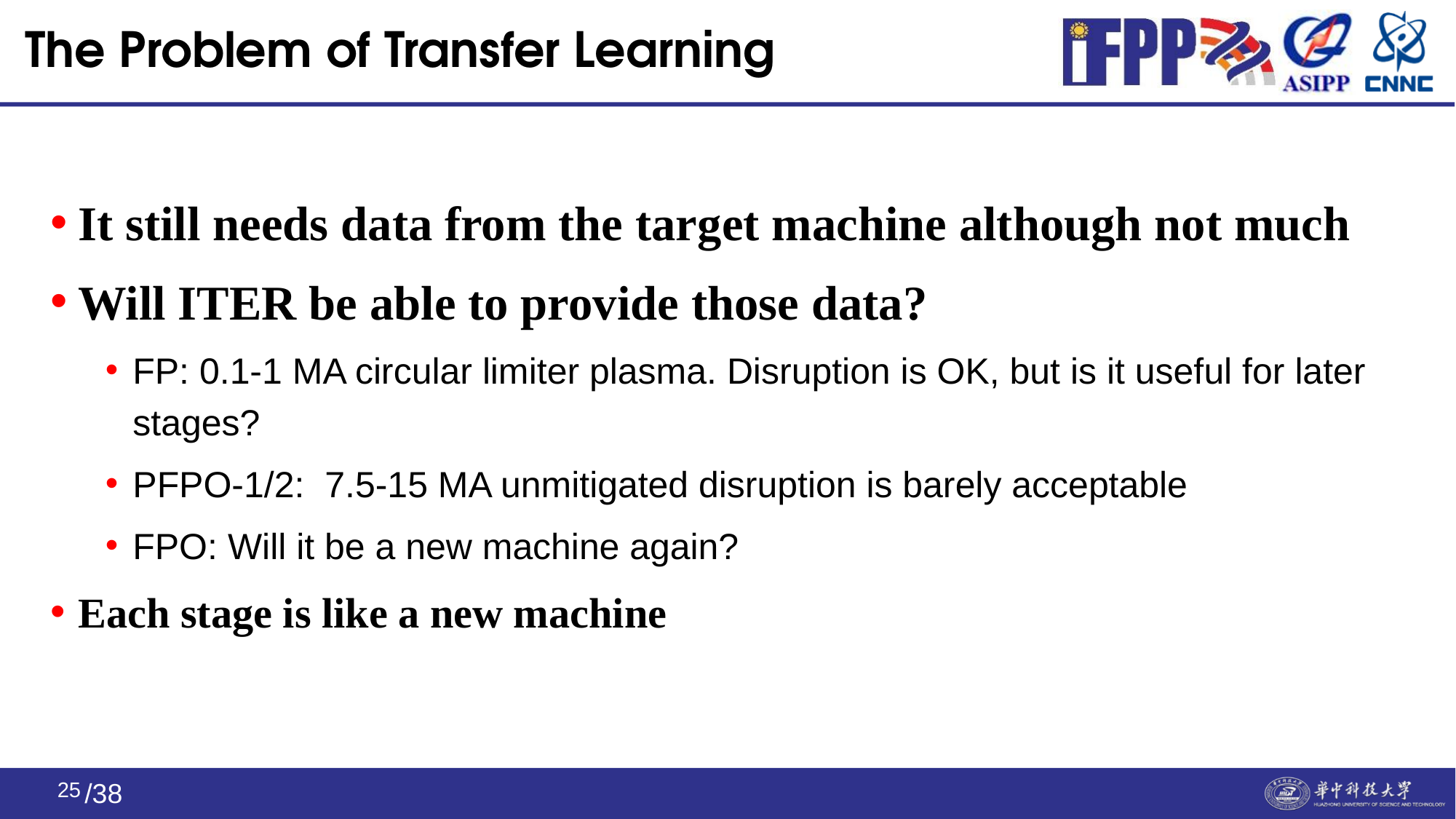

# The Problem of Transfer Learning
It still needs data from the target machine although not much
Will ITER be able to provide those data?
FP: 0.1-1 MA circular limiter plasma. Disruption is OK, but is it useful for later stages?
PFPO-1/2:  7.5-15 MA unmitigated disruption is barely acceptable
FPO: Will it be a new machine again?
Each stage is like a new machine
25